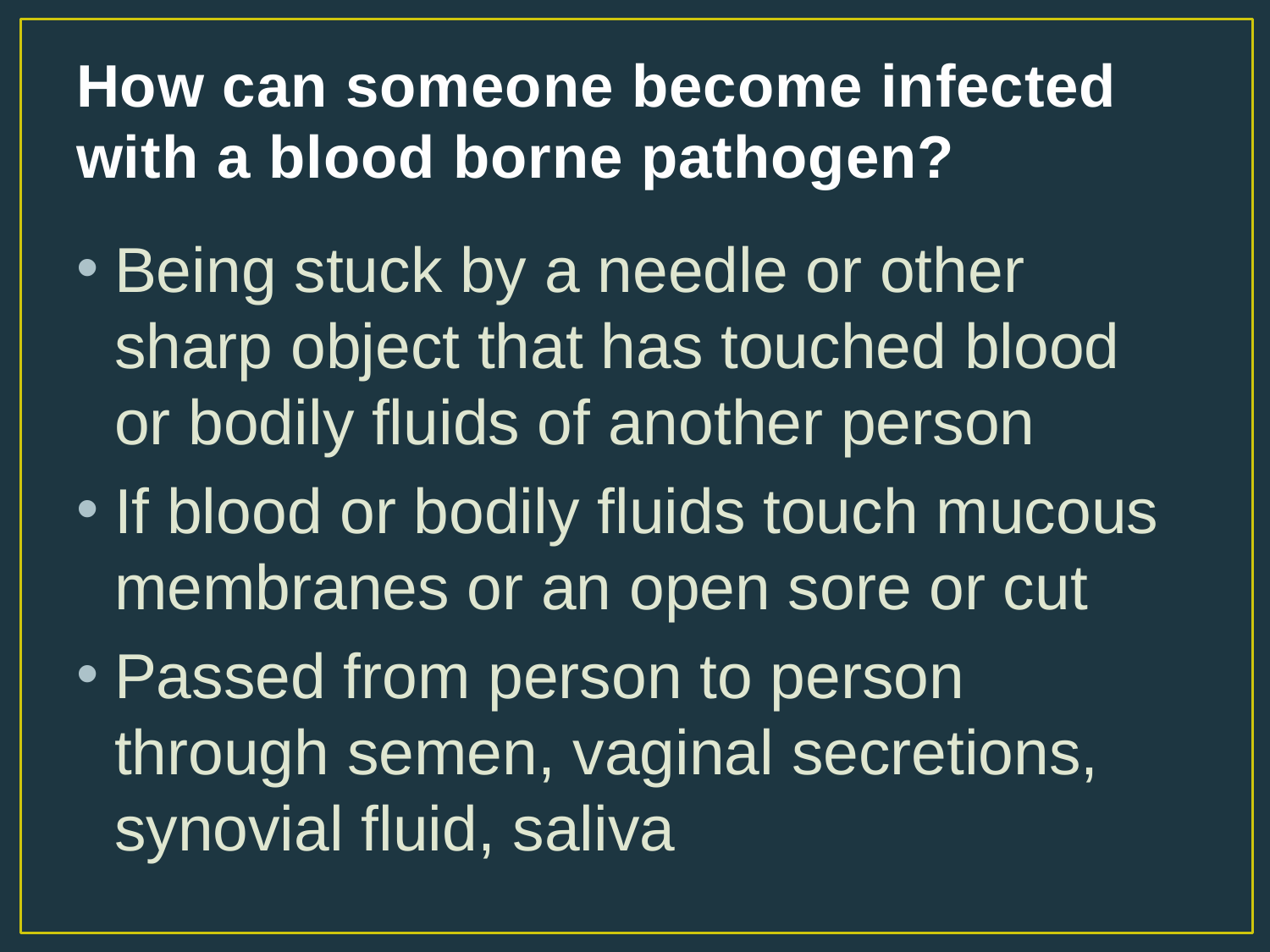

# How can someone become infected with a blood borne pathogen?
Being stuck by a needle or other sharp object that has touched blood or bodily fluids of another person
If blood or bodily fluids touch mucous membranes or an open sore or cut
Passed from person to person through semen, vaginal secretions, synovial fluid, saliva